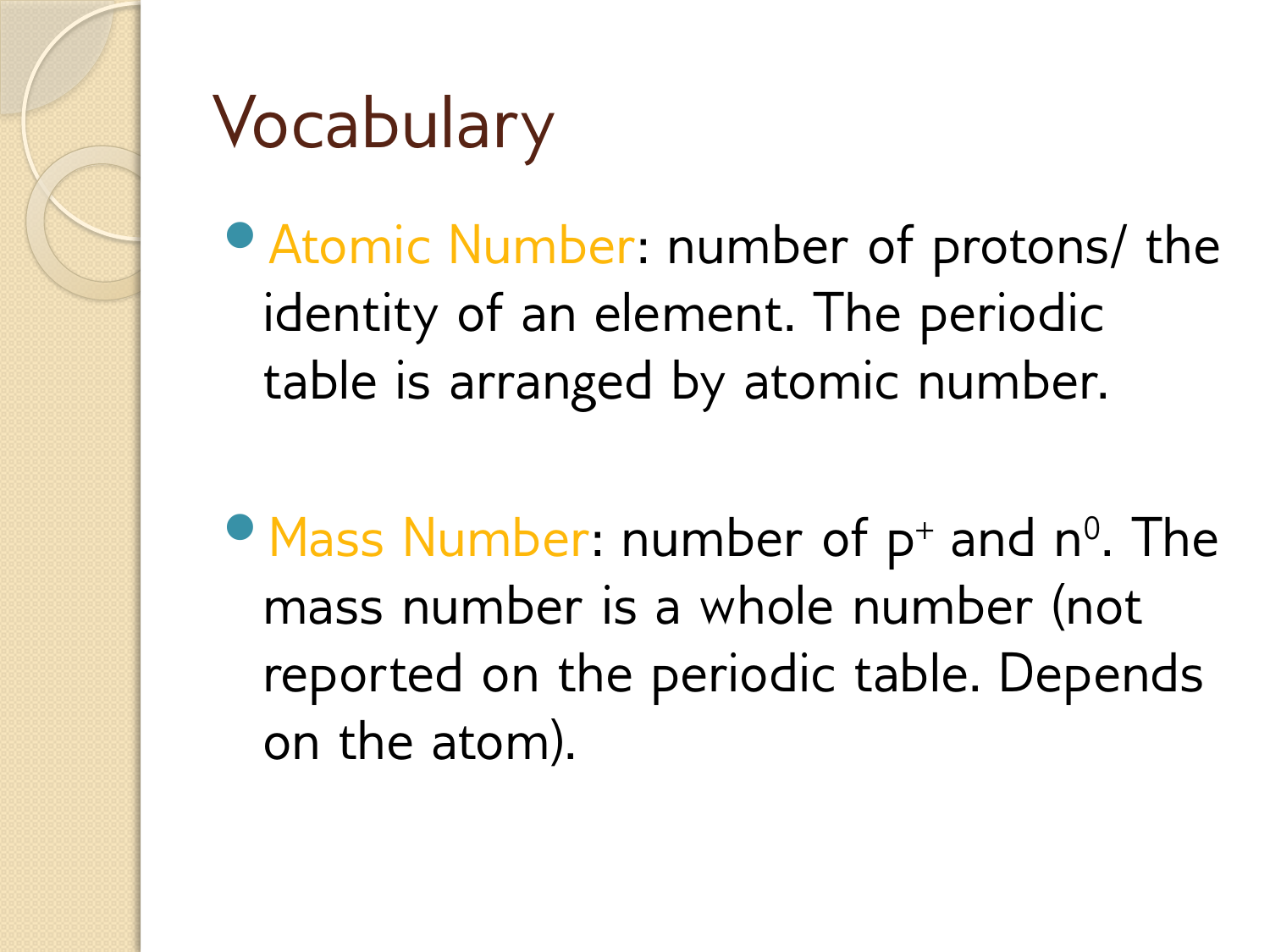

# Vocabulary
Atomic Number: number of protons/ the identity of an element. The periodic table is arranged by atomic number.

Mass Number: number of p+ and n0. The mass number is a whole number (not reported on the periodic table. Depends on the atom).